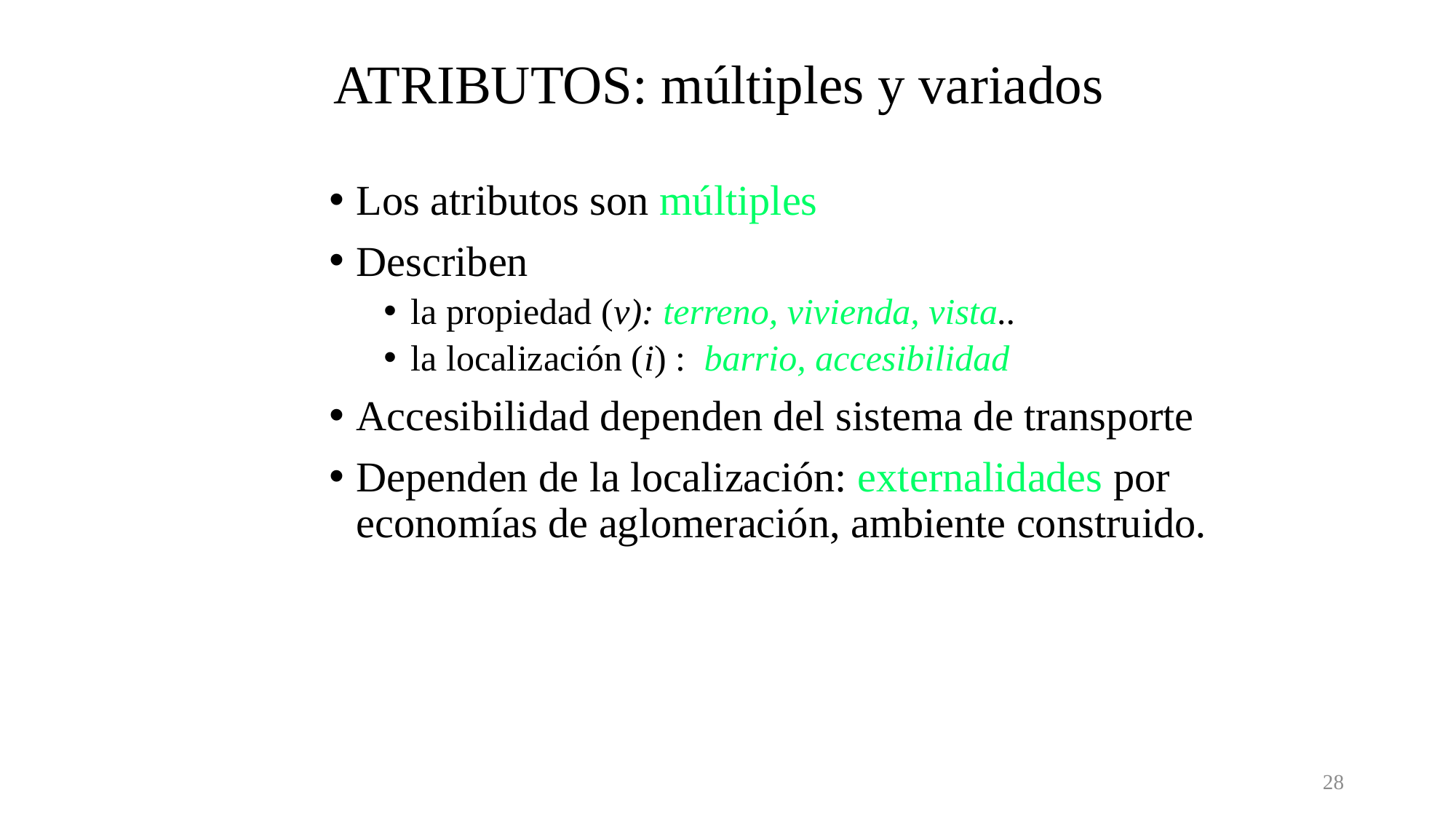

# ATRIBUTOS: múltiples y variados
Los atributos son múltiples
Describen
la propiedad (v): terreno, vivienda, vista..
la localización (i) :  barrio, accesibilidad
Accesibilidad dependen del sistema de transporte
Dependen de la localización: externalidades por economías de aglomeración, ambiente construido.

28